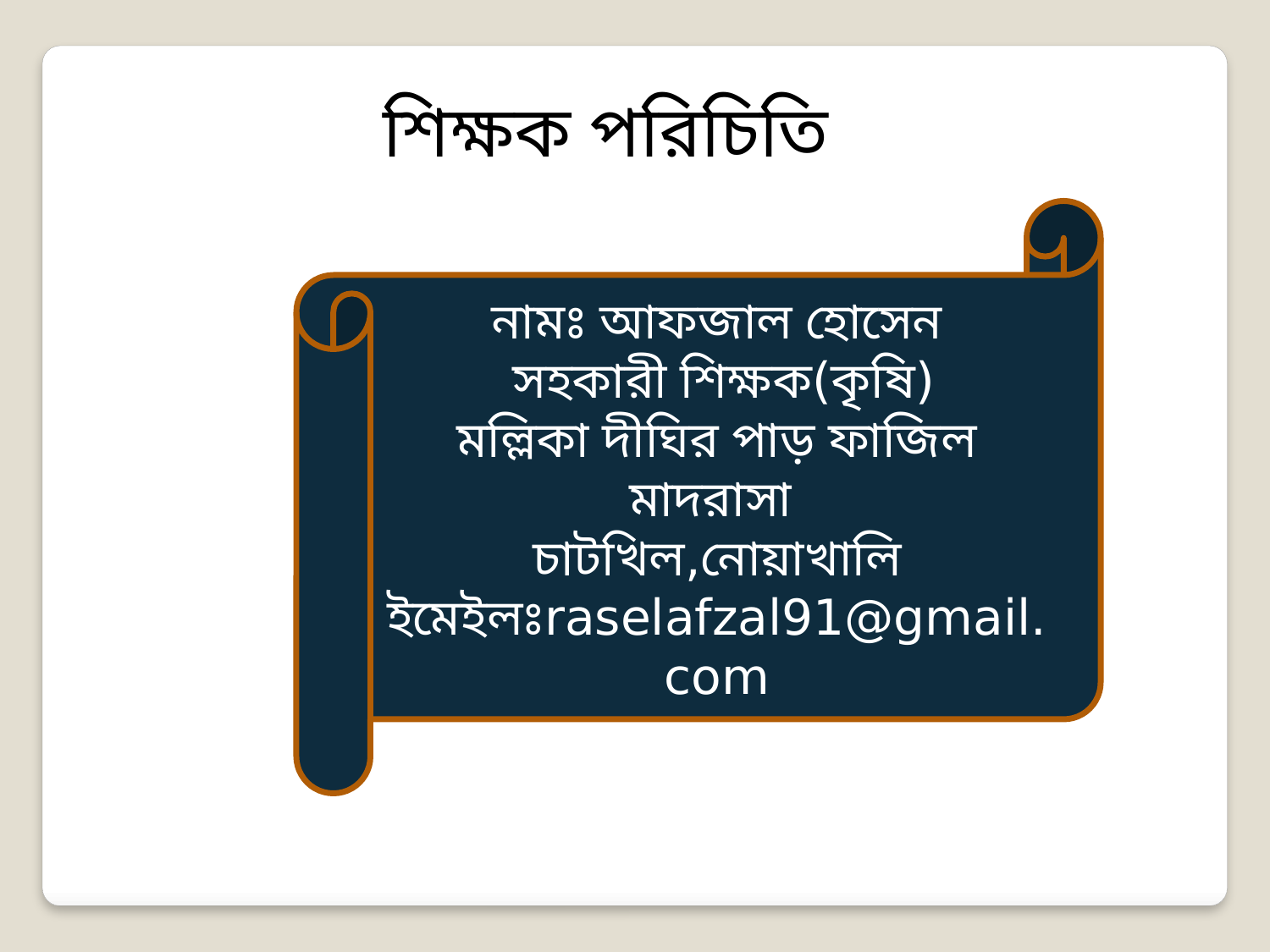

শিক্ষক পরিচিতি
নামঃ আফজাল হোসেন
 সহকারী শিক্ষক(কৃষি)
মল্লিকা দীঘির পাড় ফাজিল মাদরাসা
চাটখিল,নোয়াখালি
ইমেইলঃraselafzal91@gmail.com